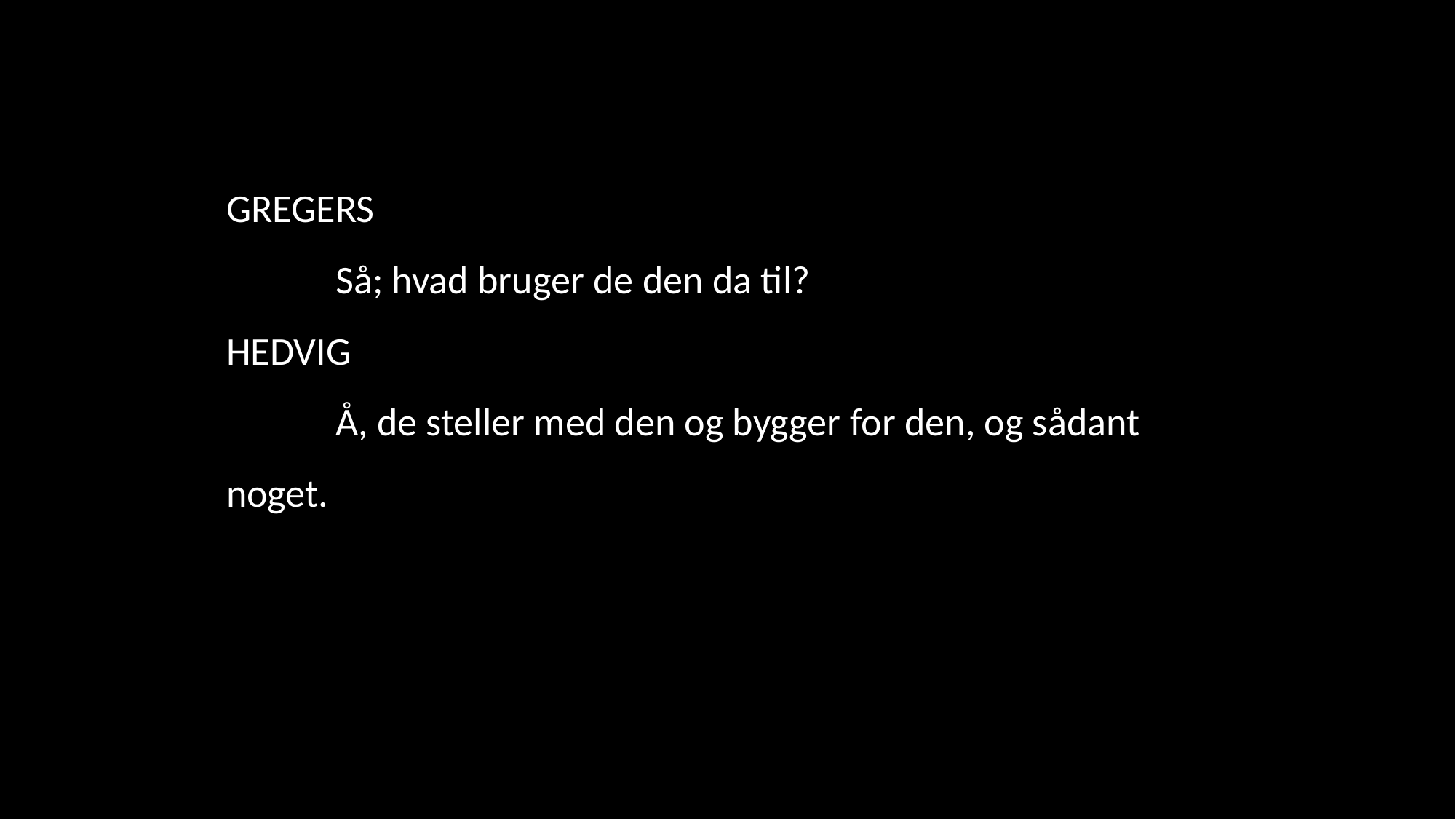

GREGERS
	Så; hvad bruger de den da til?
HEDVIG
	Å, de steller med den og bygger for den, og sådant noget.